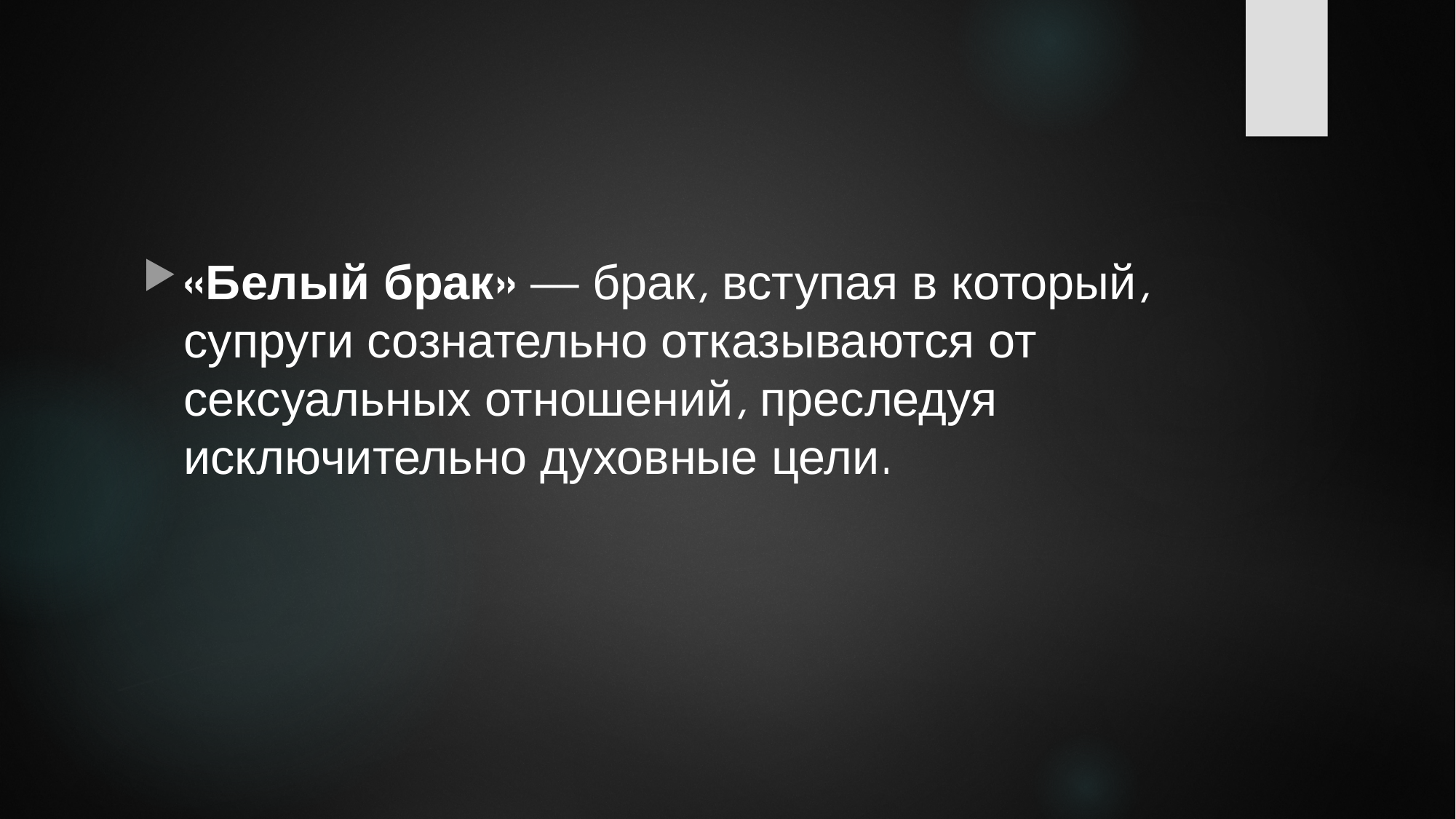

«Белый брак» — брак, вступая в который, супруги сознательно отказываются от сексуальных отношений, преследуя исключительно духовные цели.